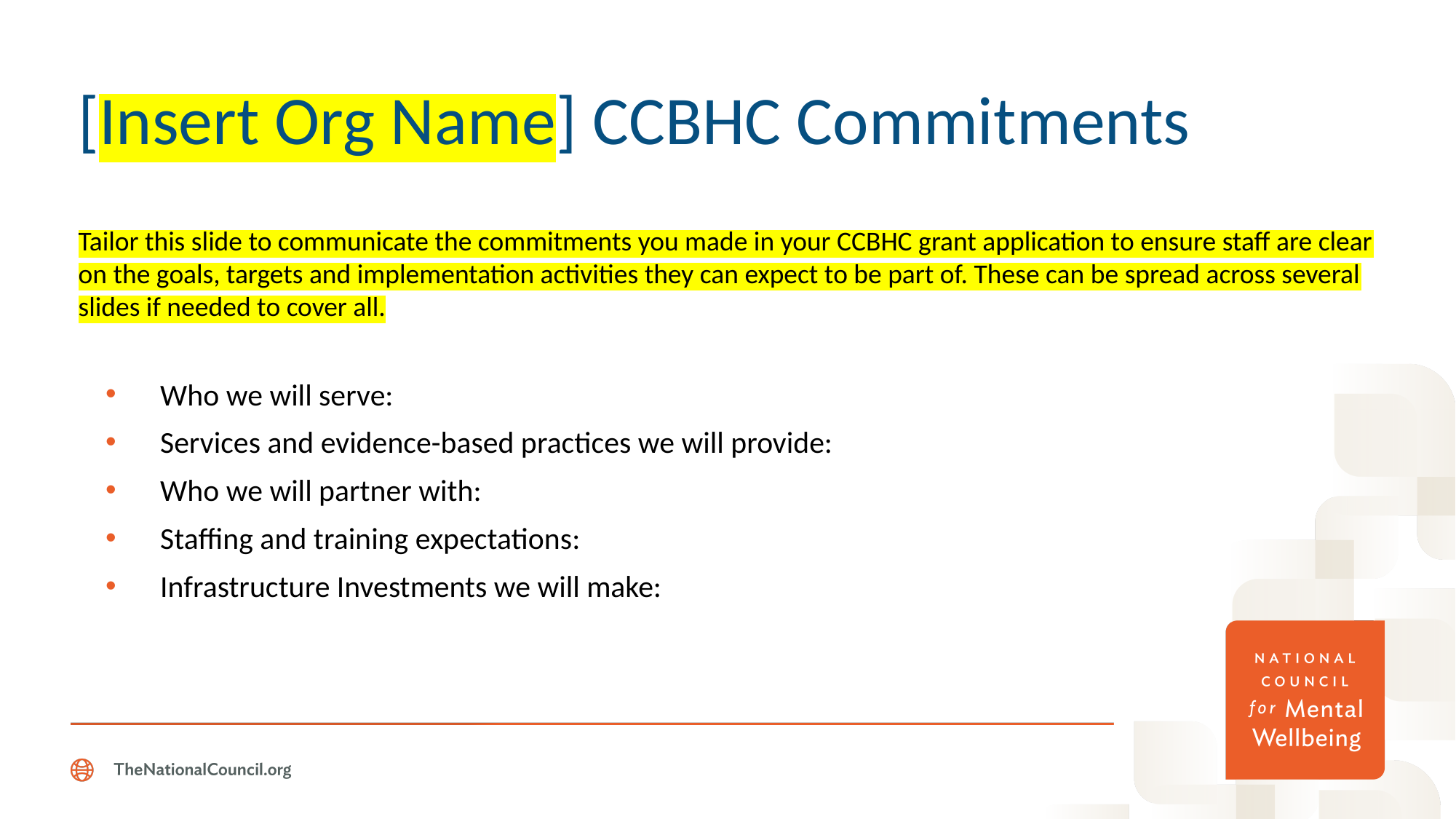

# [Insert Org Name] CCBHC Commitments
Tailor this slide to communicate the commitments you made in your CCBHC grant application to ensure staff are clear on the goals, targets and implementation activities they can expect to be part of. These can be spread across several slides if needed to cover all.

Who we will serve:
Services and evidence-based practices we will provide:
Who we will partner with:
Staffing and training expectations:
Infrastructure Investments we will make: